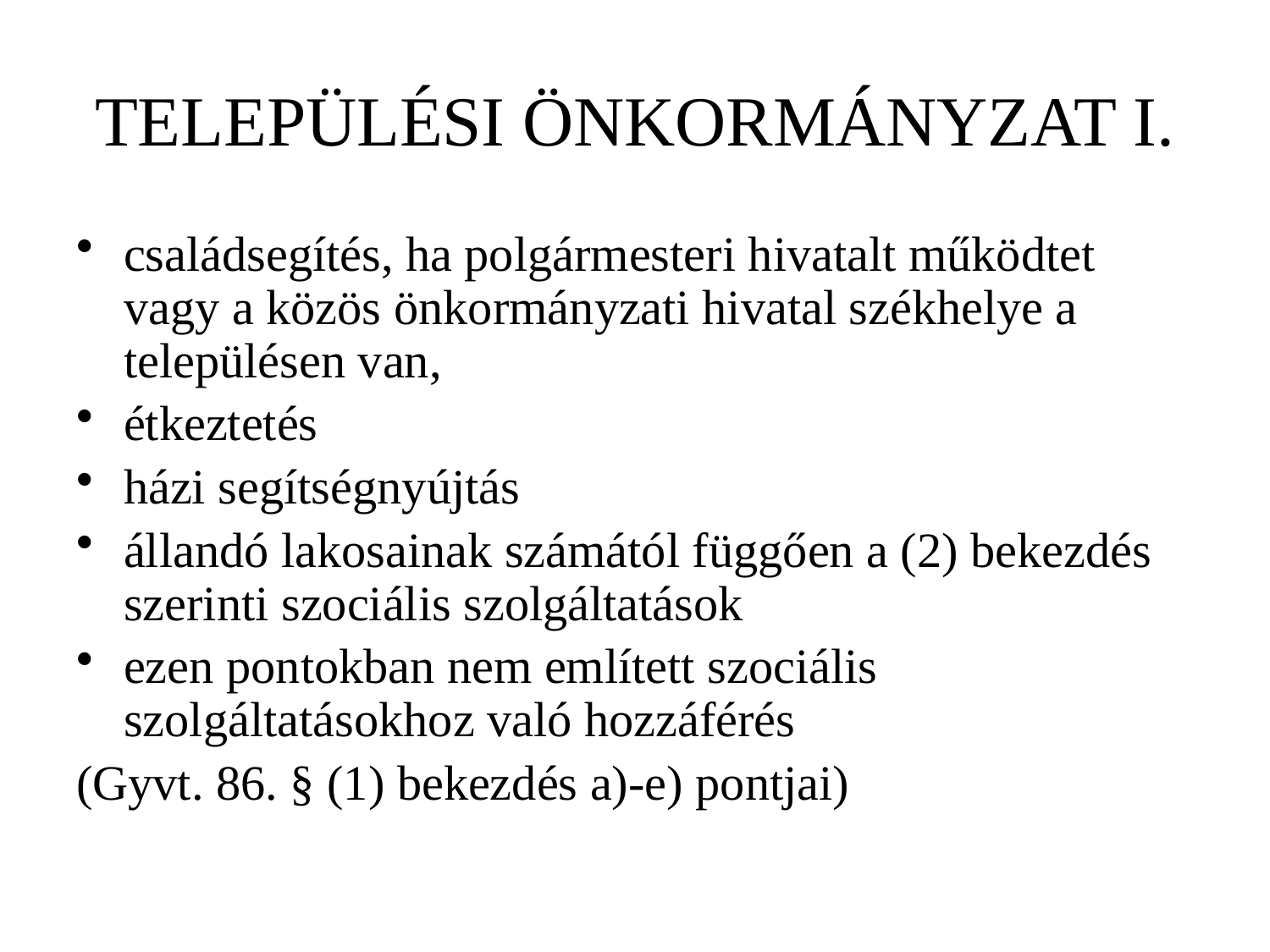

# TELEPÜLÉSI ÖNKORMÁNYZAT I.
családsegítés, ha polgármesteri hivatalt működtet vagy a közös önkormányzati hivatal székhelye a településen van,
étkeztetés
házi segítségnyújtás
állandó lakosainak számától függően a (2) bekezdés szerinti szociális szolgáltatások
ezen pontokban nem említett szociális szolgáltatásokhoz való hozzáférés
(Gyvt. 86. § (1) bekezdés a)-e) pontjai)